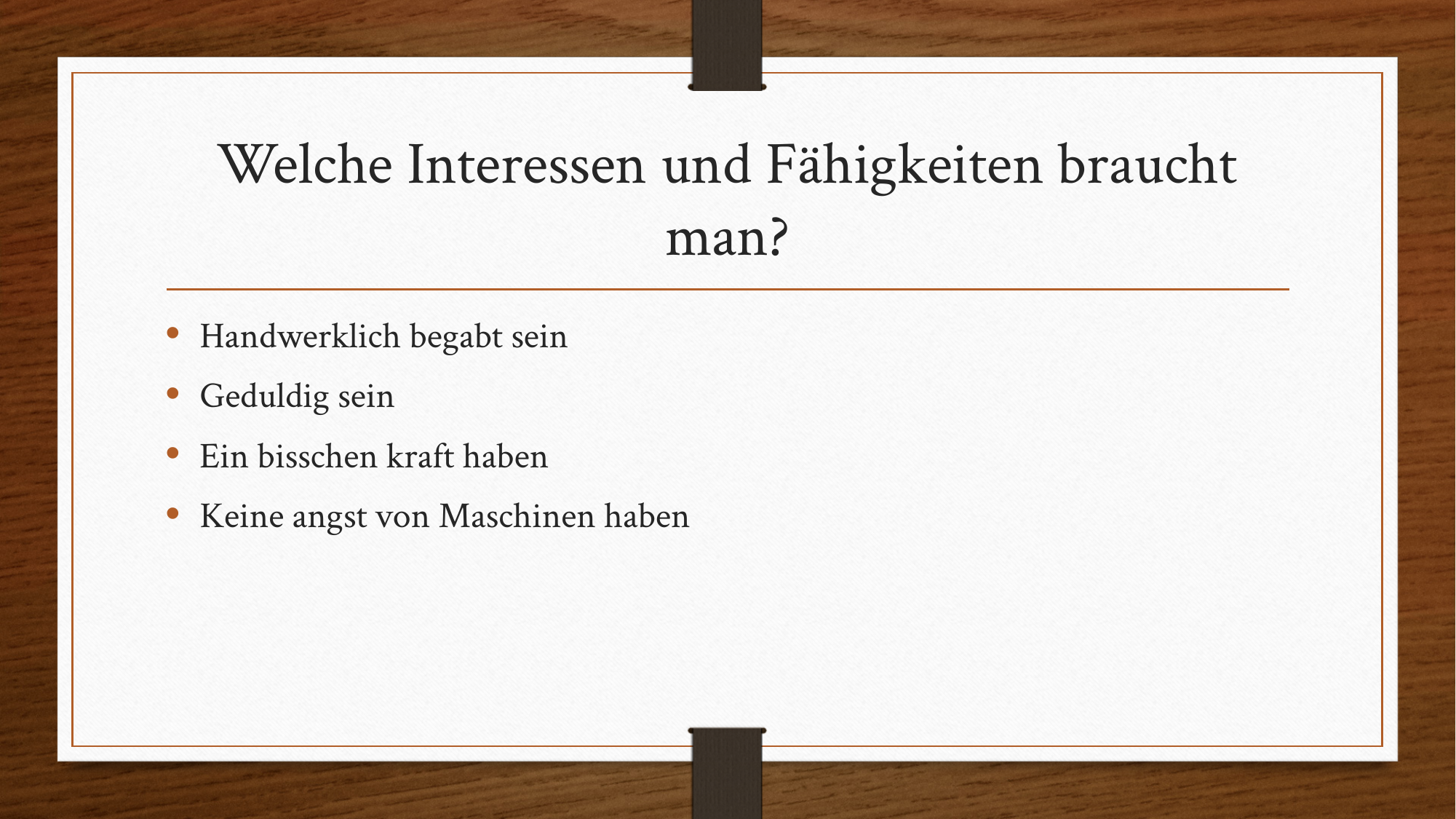

# Welche Interessen und Fähigkeiten braucht man?
Handwerklich begabt sein
Geduldig sein
Ein bisschen kraft haben
Keine angst von Maschinen haben